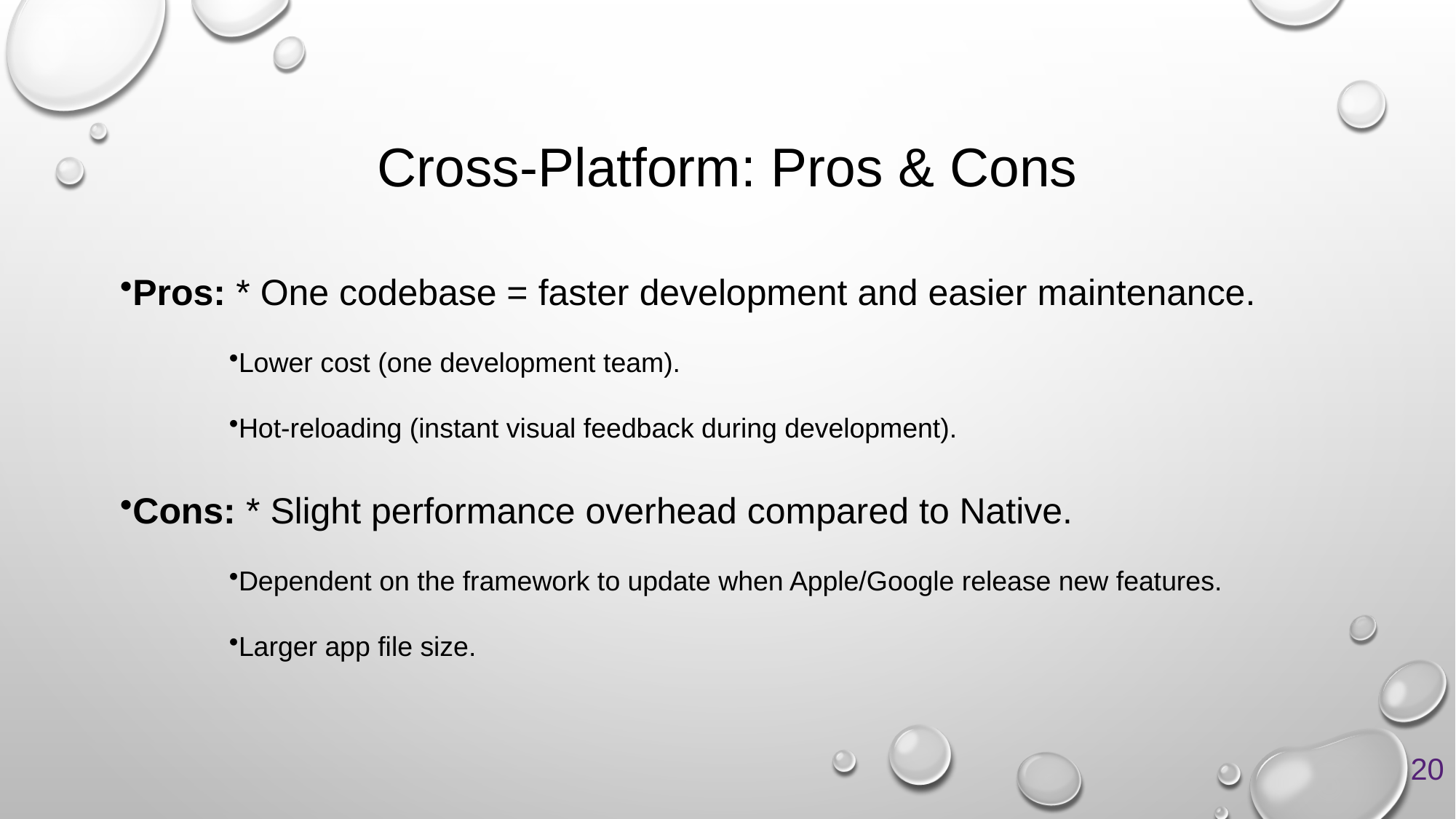

# Cross-Platform: Pros & Cons
Pros: * One codebase = faster development and easier maintenance.
Lower cost (one development team).
Hot-reloading (instant visual feedback during development).
Cons: * Slight performance overhead compared to Native.
Dependent on the framework to update when Apple/Google release new features.
Larger app file size.

20